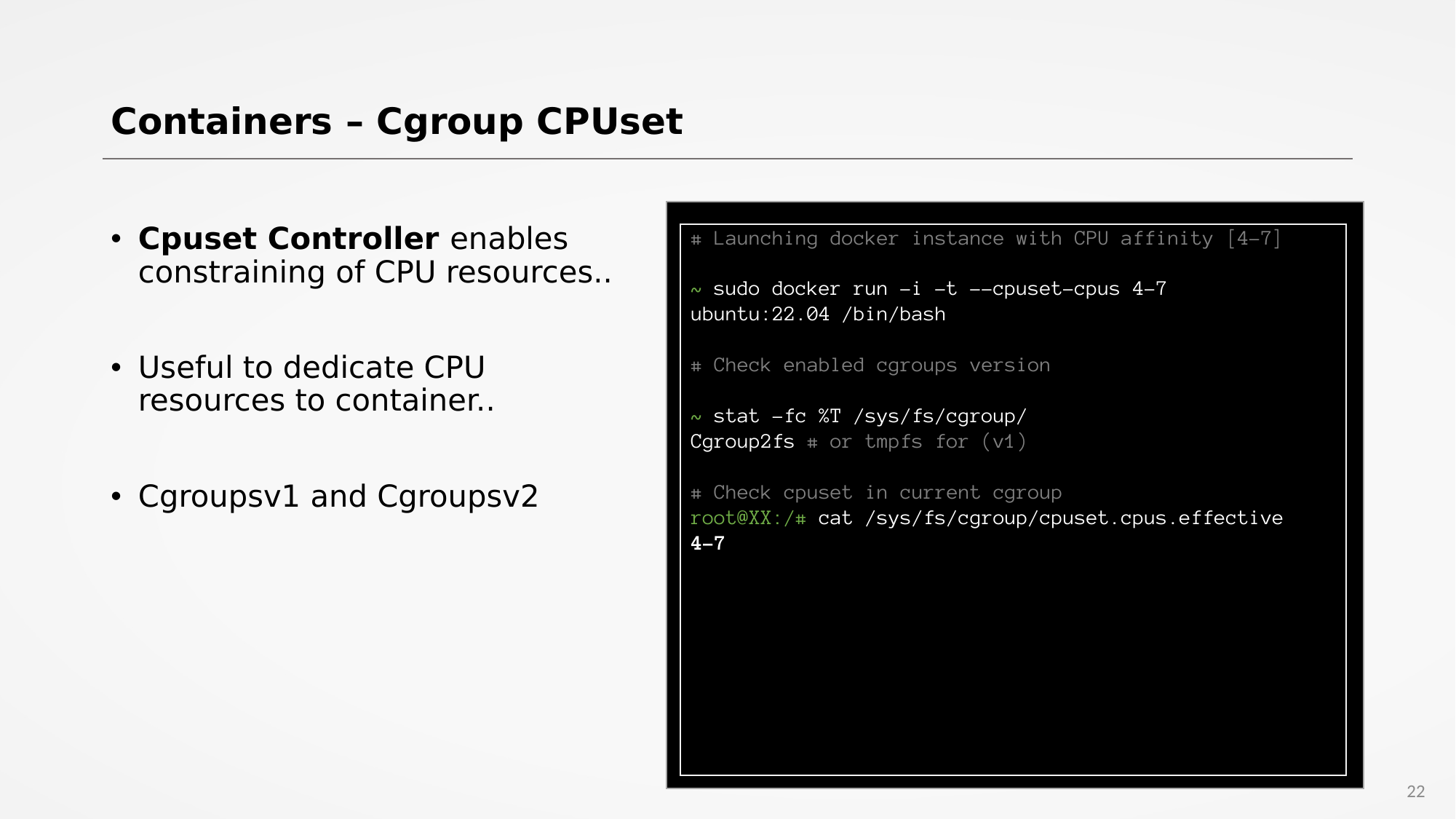

# Containers – Cgroup CPUset

Cpuset Controller enables constraining of CPU resources..

Useful to dedicate CPU resources to container..

Cgroupsv1 and Cgroupsv2

# Launching docker instance with CPU affinity [4-7]

~ sudo docker run -i -t --cpuset-cpus 4-7 ubuntu:22.04 /bin/bash

# Check enabled cgroups version

~ stat -fc %T /sys/fs/cgroup/
Cgroup2fs # or tmpfs for (v1)

# Check cpuset in current cgroup
root@XX:/# cat /sys/fs/cgroup/cpuset.cpus.effective
4-7

22